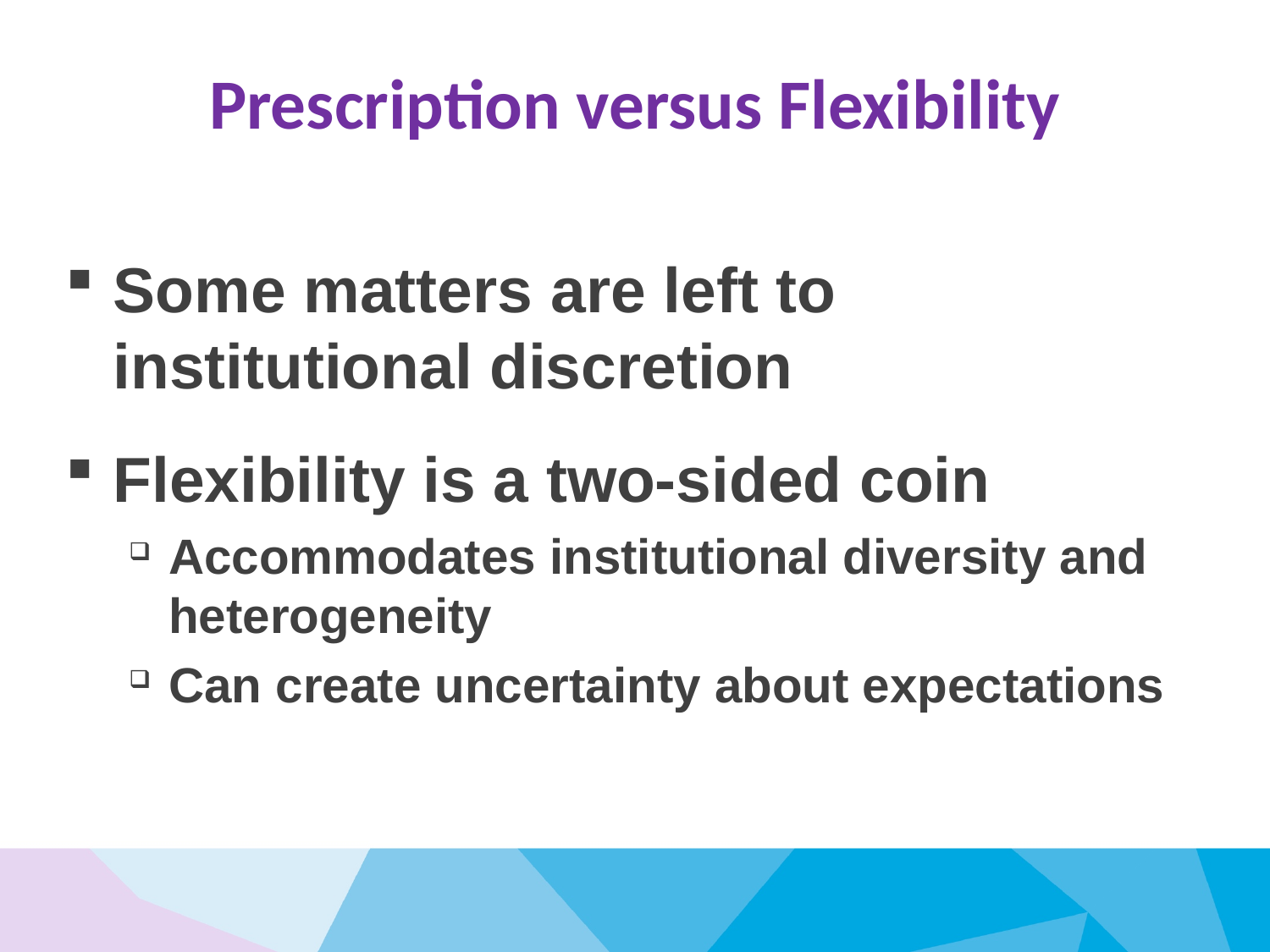

# Prescription versus Flexibility
Some matters are left to institutional discretion

Flexibility is a two-sided coin
Accommodates institutional diversity and heterogeneity
Can create uncertainty about expectations